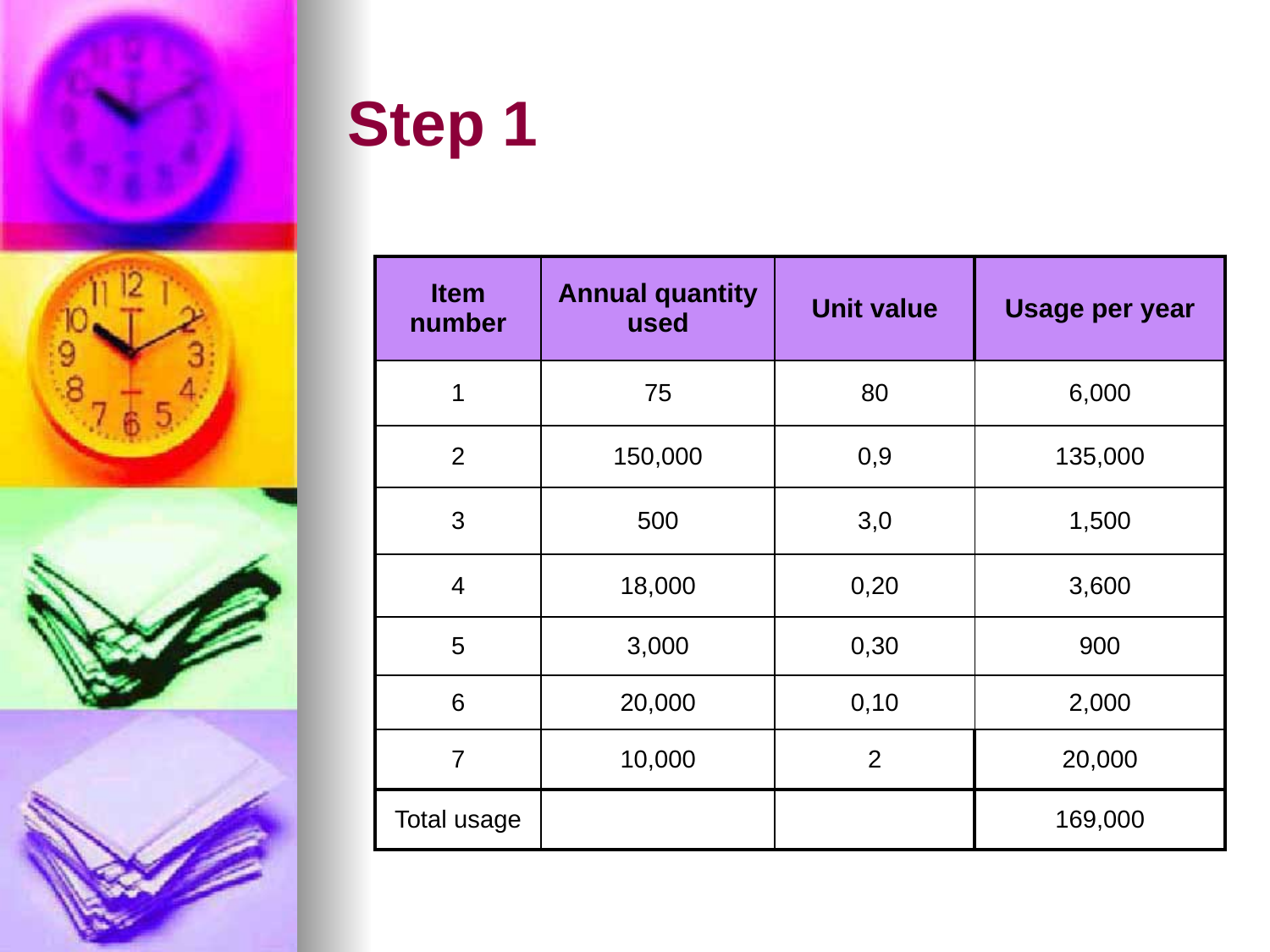

# Step 1
| Item number | Annual quantity used | Unit value | Usage per year |
| --- | --- | --- | --- |
| 1 | 75 | 80 | 6,000 |
| 2 | 150,000 | 0,9 | 135,000 |
| 3 | 500 | 3,0 | 1,500 |
| 4 | 18,000 | 0,20 | 3,600 |
| 5 | 3,000 | 0,30 | 900 |
| 6 | 20,000 | 0,10 | 2,000 |
| 7 | 10,000 | 2 | 20,000 |
| Total usage |  |  | 169,000 |